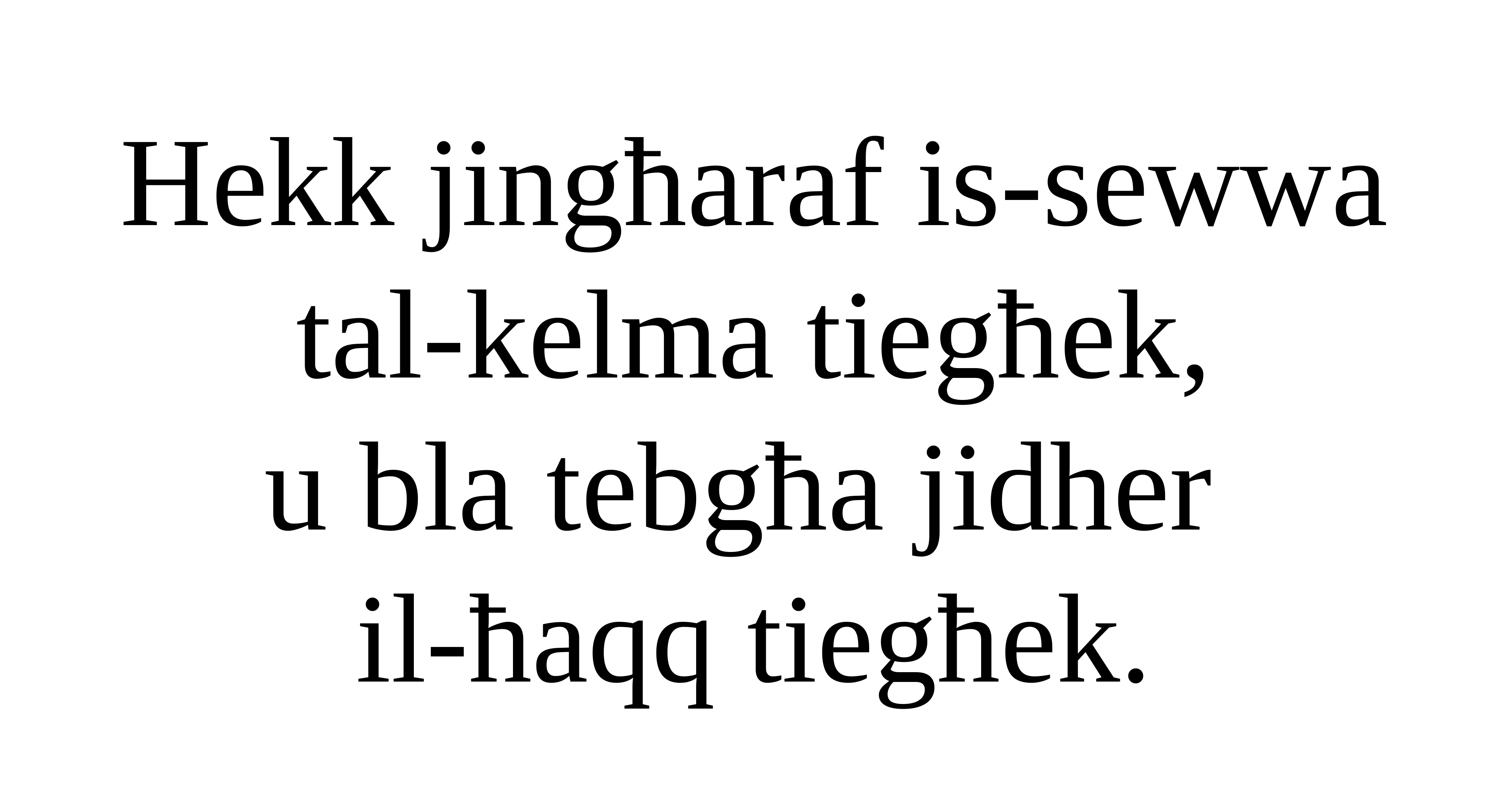

Hekk jingħaraf is-sewwa tal-kelma tiegħek,
u bla tebgħa jidher
il-ħaqq tiegħek.